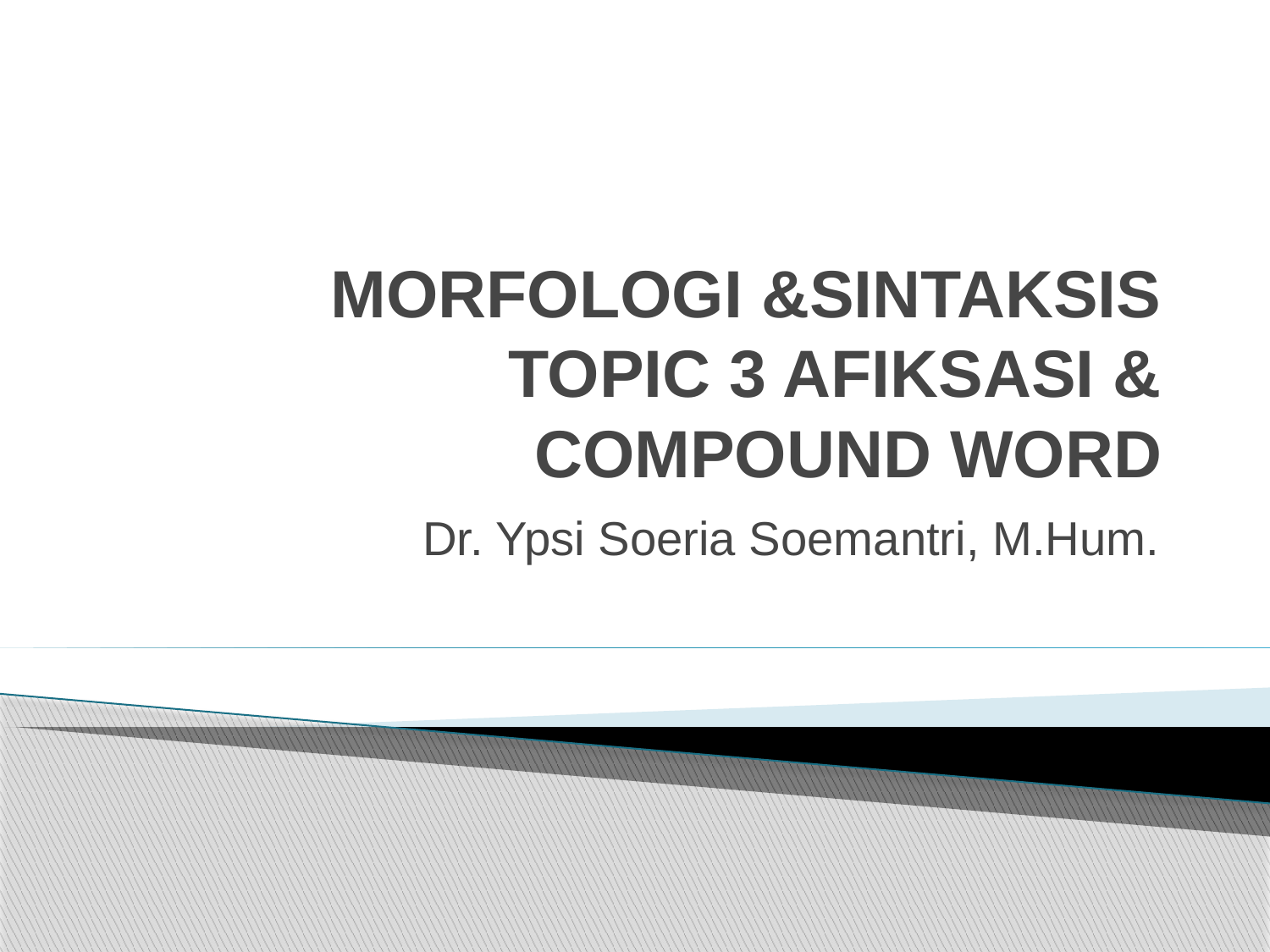

# MORFOLOGI &SINTAKSIS TOPIC 3 AFIKSASI & COMPOUND WORD
Dr. Ypsi Soeria Soemantri, M.Hum.